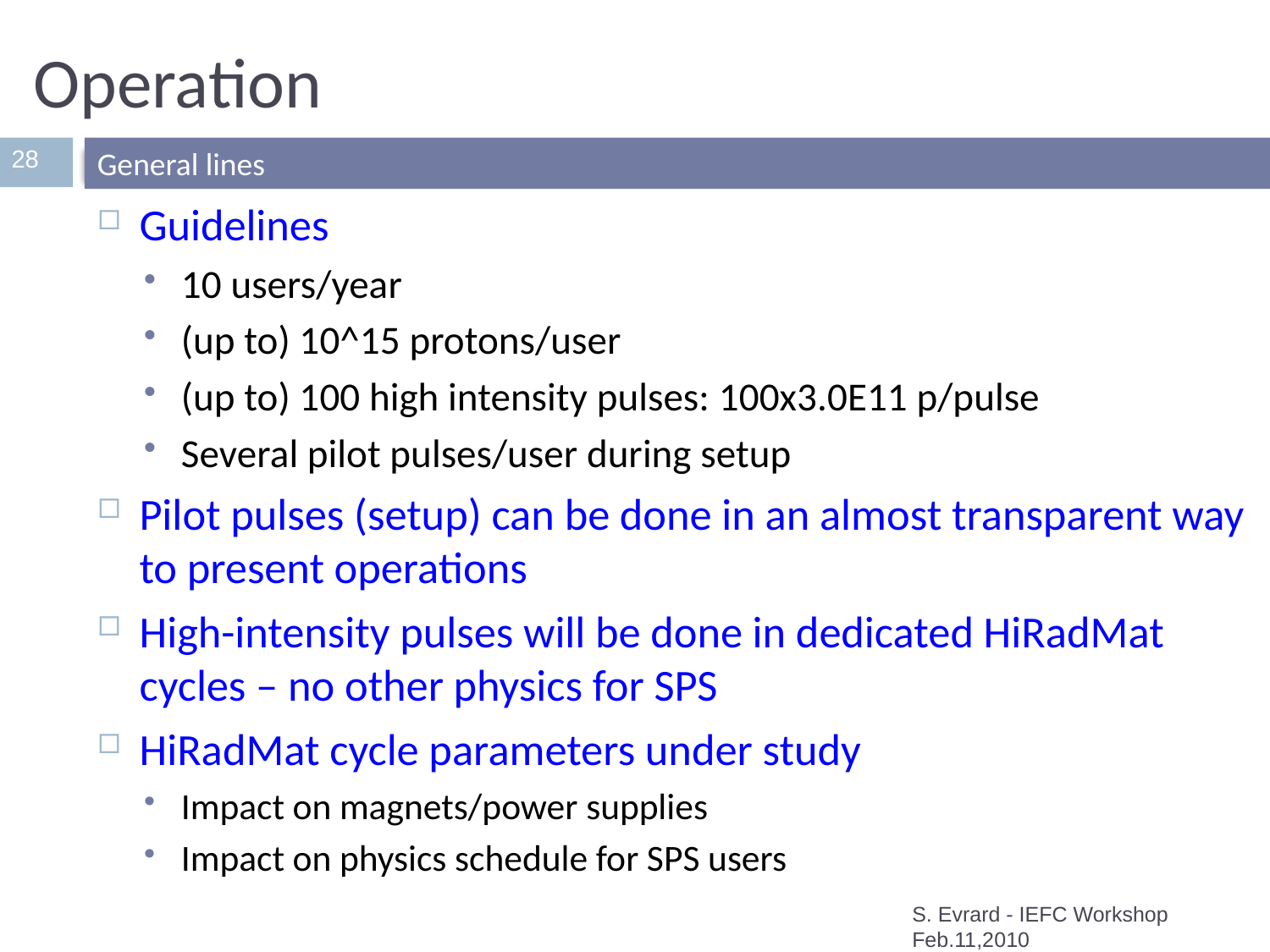

# Operation
28
General lines
Guidelines
10 users/year
(up to) 10^15 protons/user
(up to) 100 high intensity pulses: 100x3.0E11 p/pulse
Several pilot pulses/user during setup
Pilot pulses (setup) can be done in an almost transparent way to present operations
High-intensity pulses will be done in dedicated HiRadMat cycles – no other physics for SPS
HiRadMat cycle parameters under study
Impact on magnets/power supplies
Impact on physics schedule for SPS users

S. Evrard - IEFC Workshop Feb.11,2010